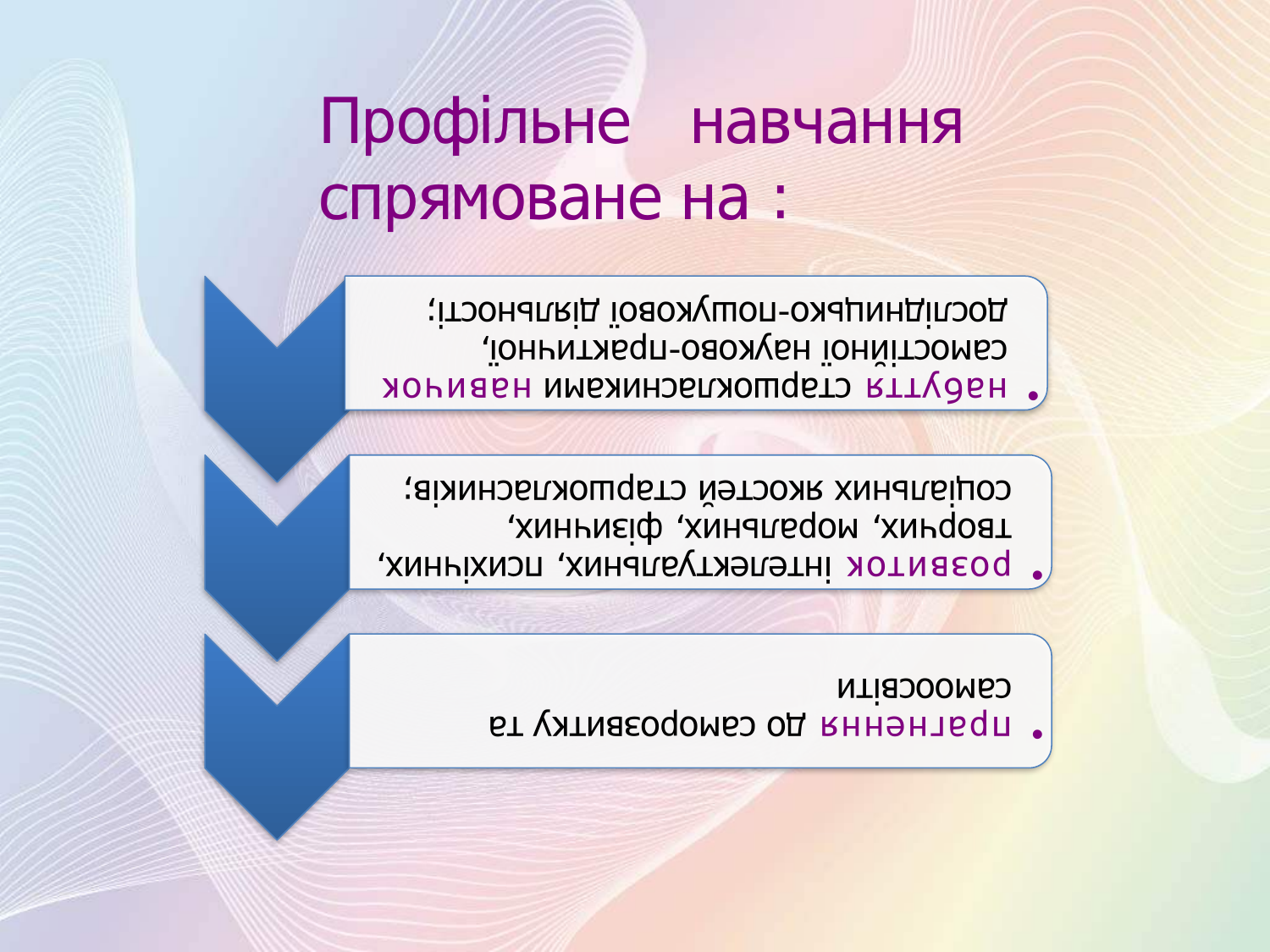

Профільне   навчання   спрямоване на :

набуття старшокласниками навичок самостійної науково-практичної, дослідницько-пошукової діяльності;

розвиток інтелектуальних, психічних, творчих, моральних, фізичних, соціальних якостей старшокласників;

прагнення до саморозвитку та самоосвіти